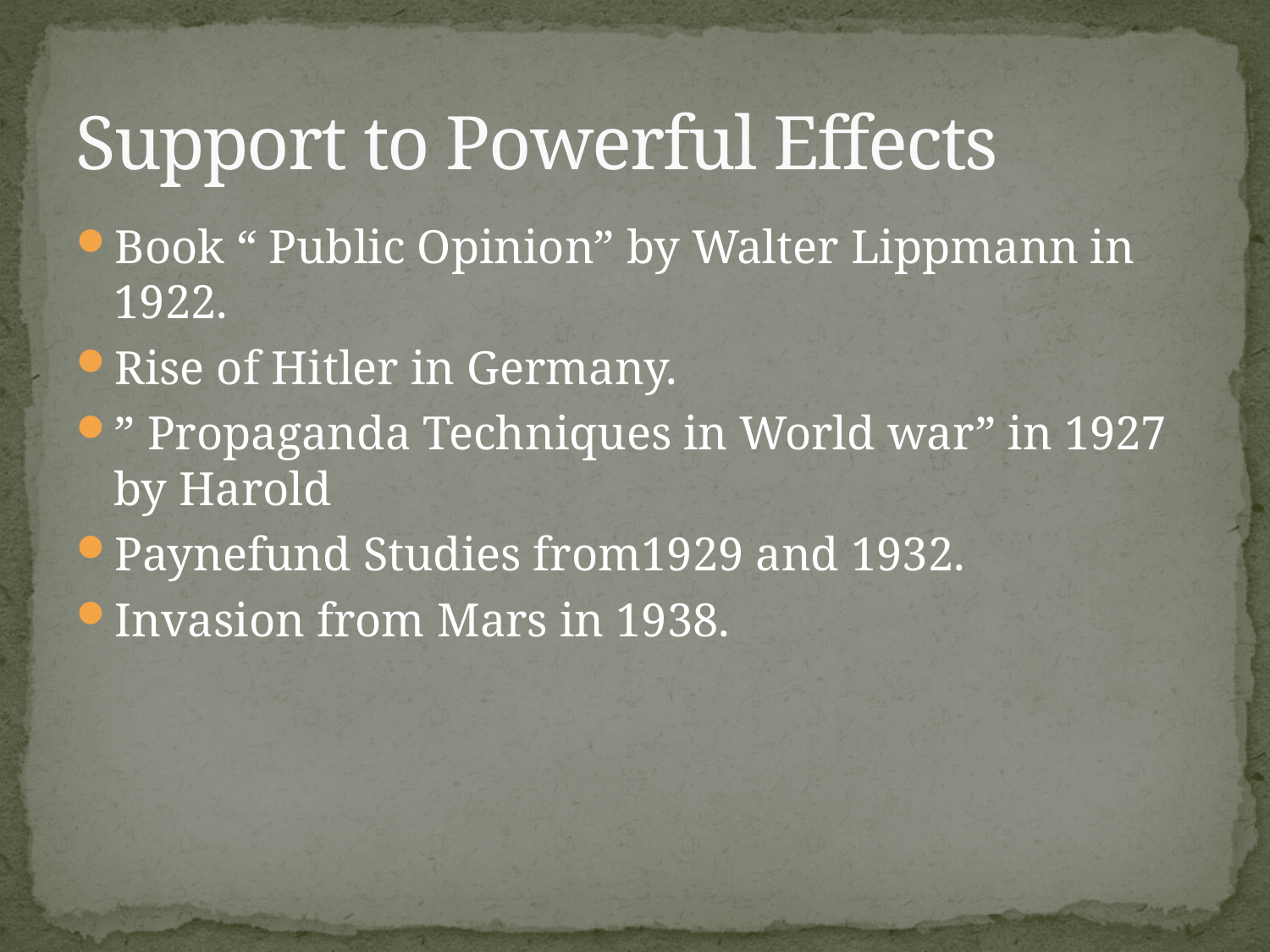

# Support to Powerful Effects
Book “ Public Opinion” by Walter Lippmann in 1922.
Rise of Hitler in Germany.
” Propaganda Techniques in World war” in 1927 by Harold
Paynefund Studies from1929 and 1932.
Invasion from Mars in 1938.